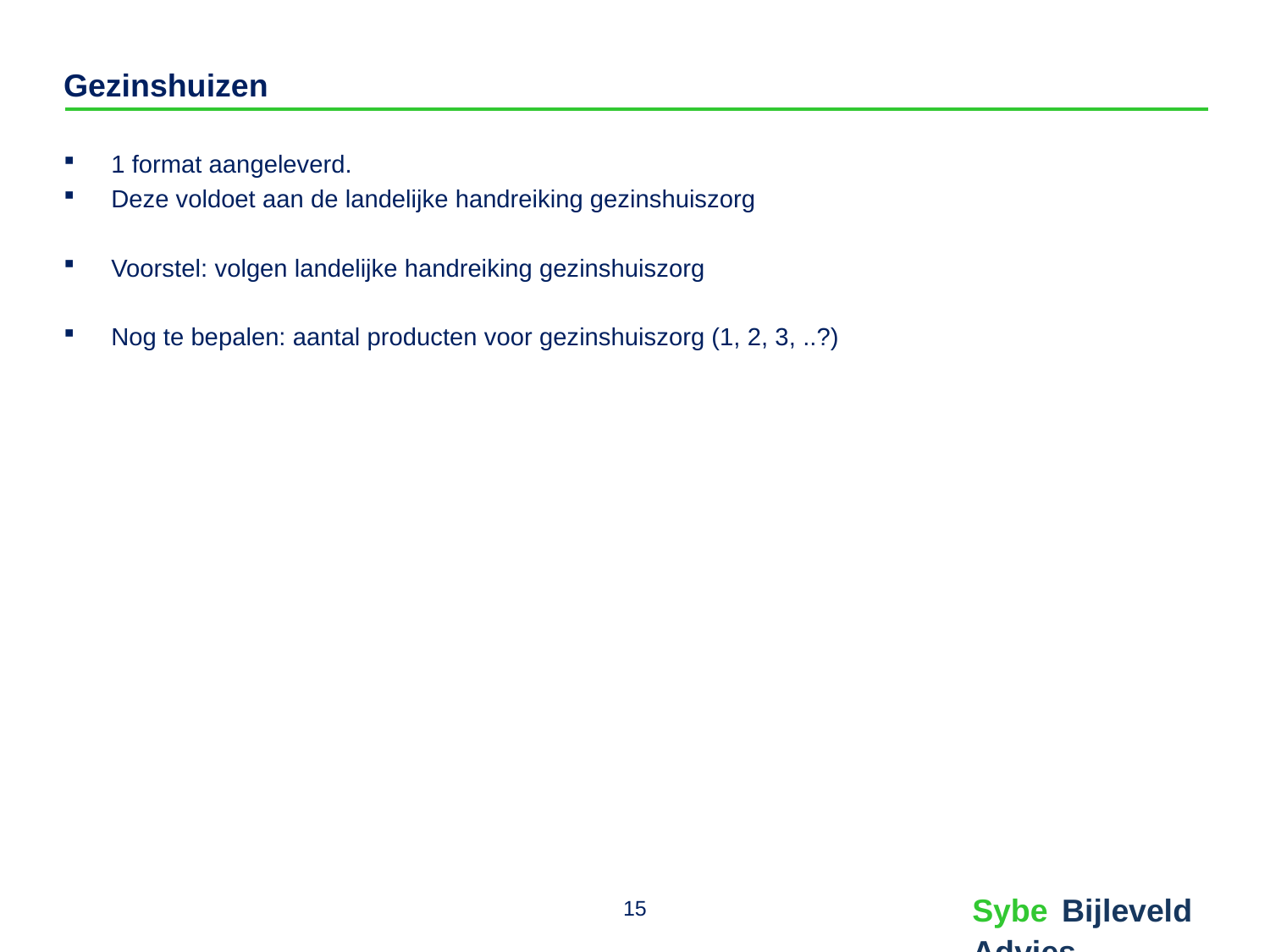

# Gezinshuizen
1 format aangeleverd.
Deze voldoet aan de landelijke handreiking gezinshuiszorg

Voorstel: volgen landelijke handreiking gezinshuiszorg

Nog te bepalen: aantal producten voor gezinshuiszorg (1, 2, 3, ..?)
15